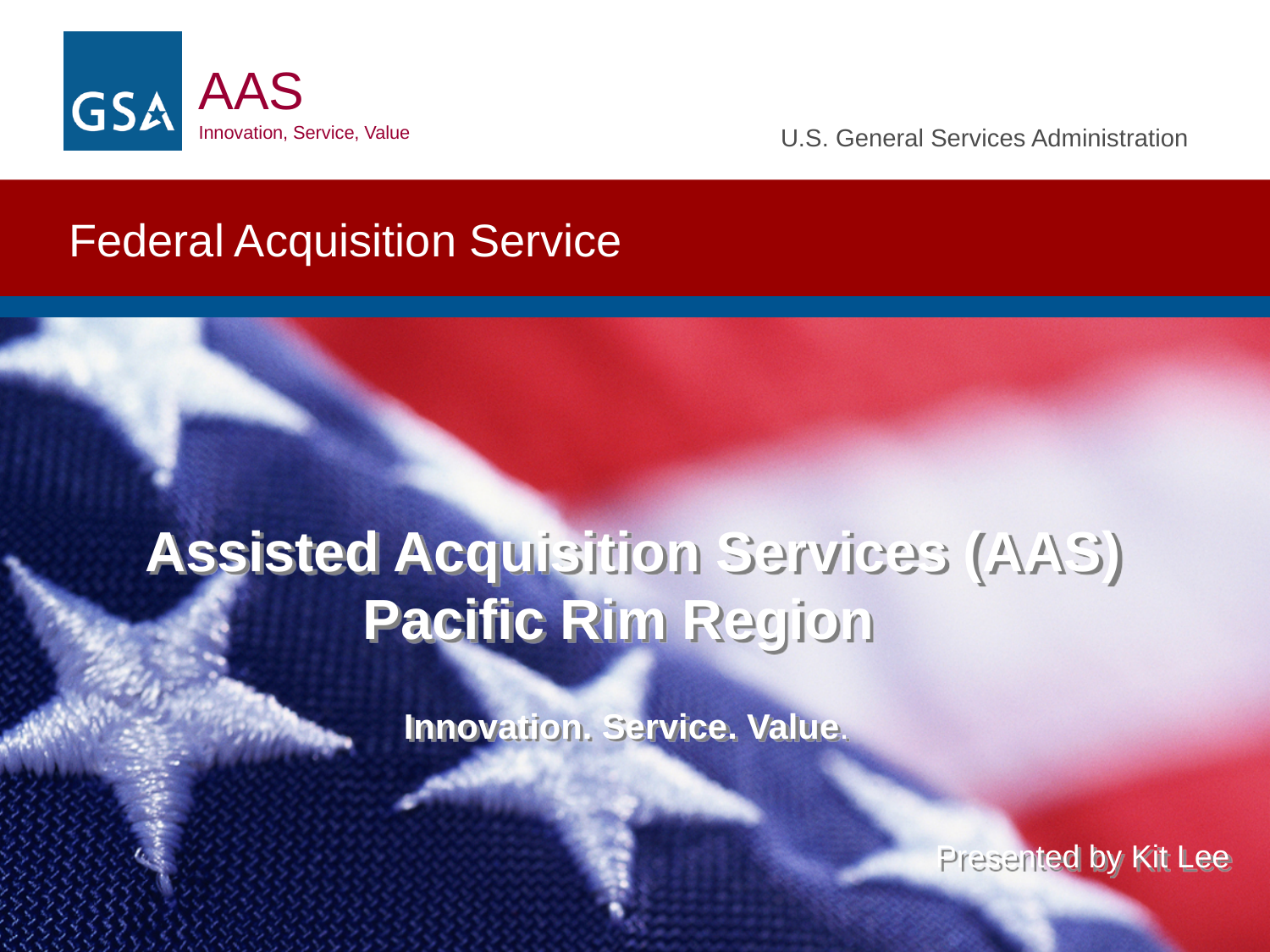

Assisted Acquisition Services (AAS)
Pacific Rim Region
Innovation. Service. Value.

Presented by Kit Lee